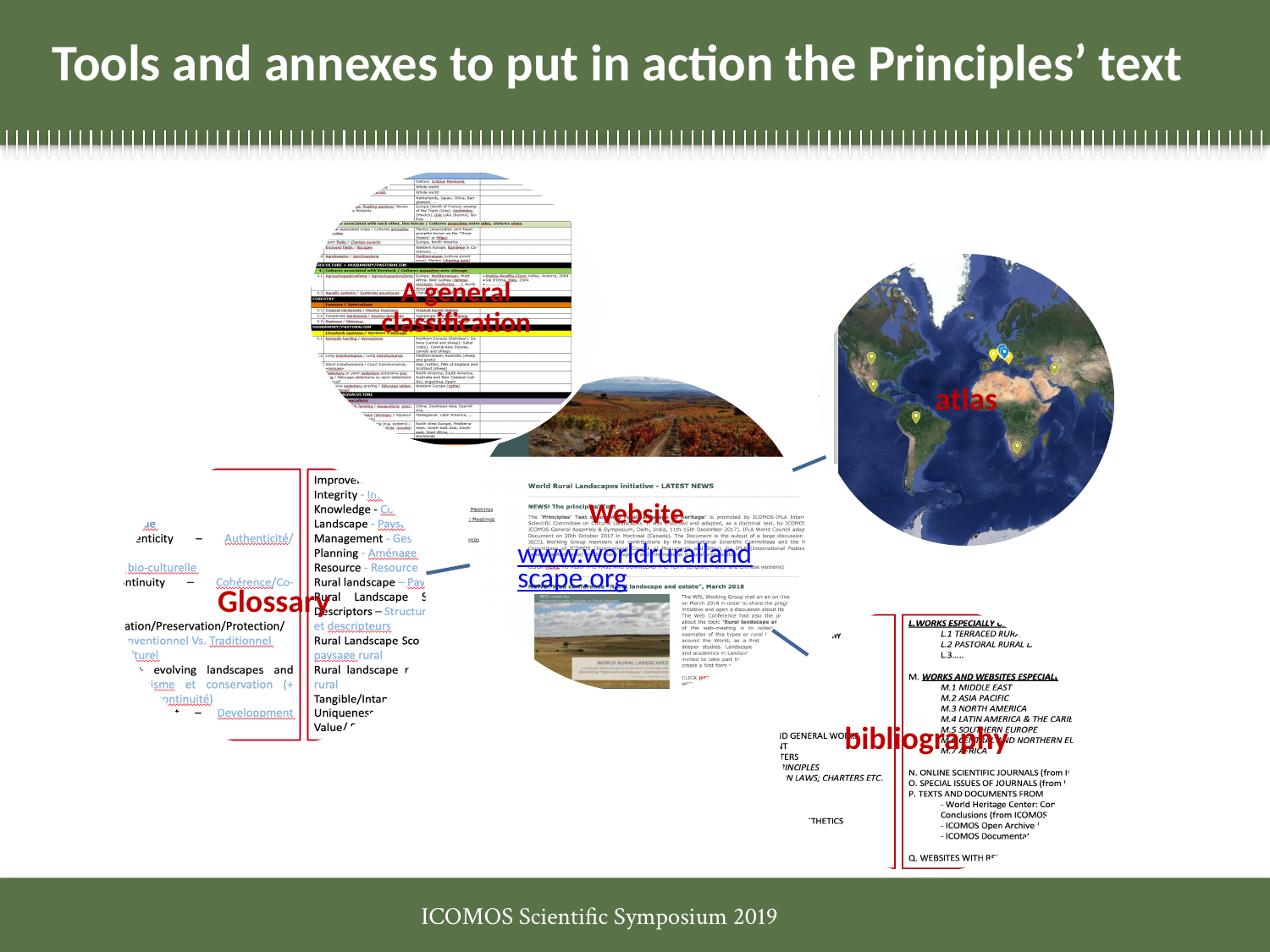

# Tools and annexes to put in action the Principles’ text
Website
www.worldrurallandscape.org

A general classification

atlas

bibliography

Glossary